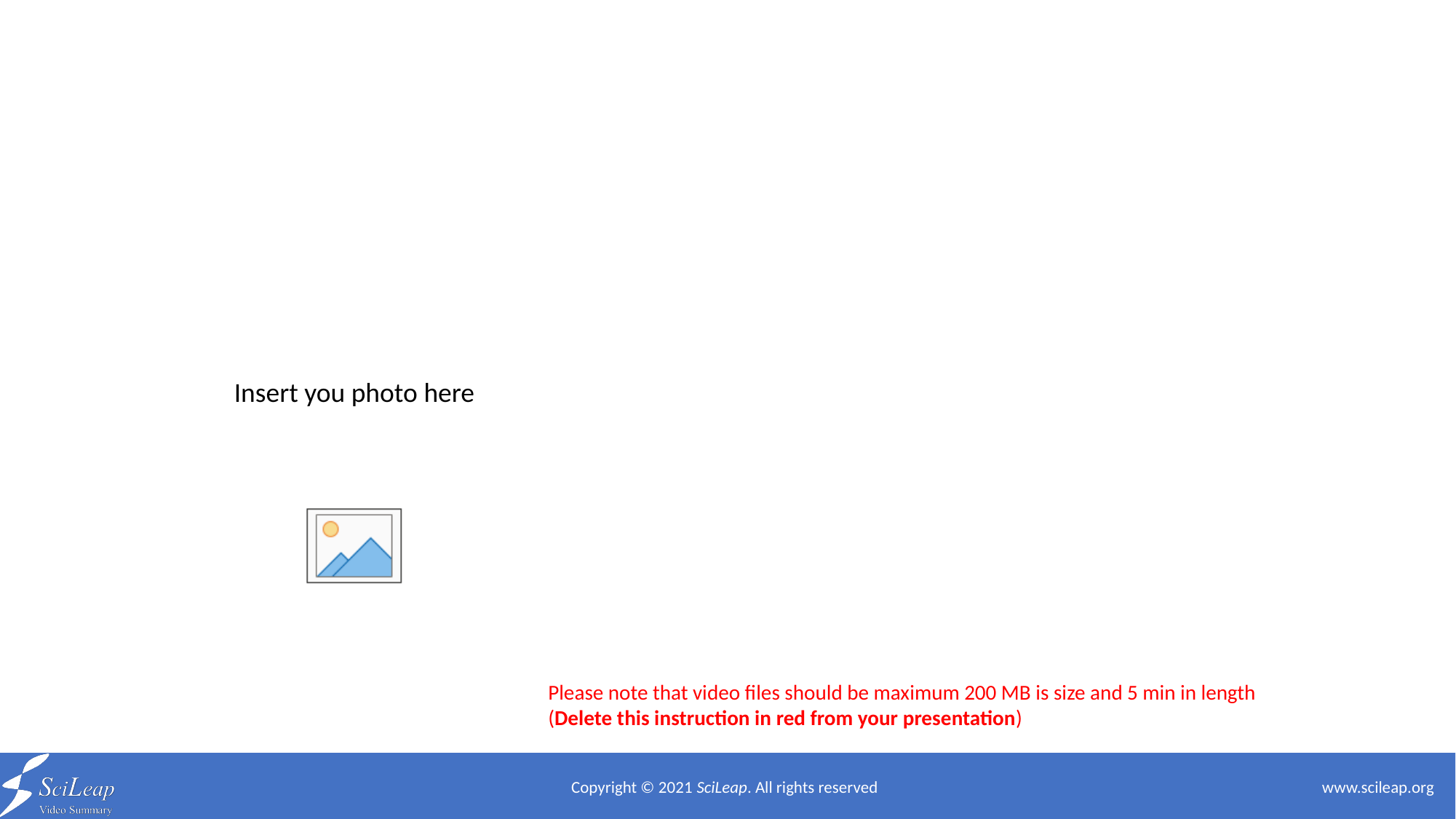

#

Please note that video files should be maximum 200 MB is size and 5 min in length (Delete this instruction in red from your presentation)